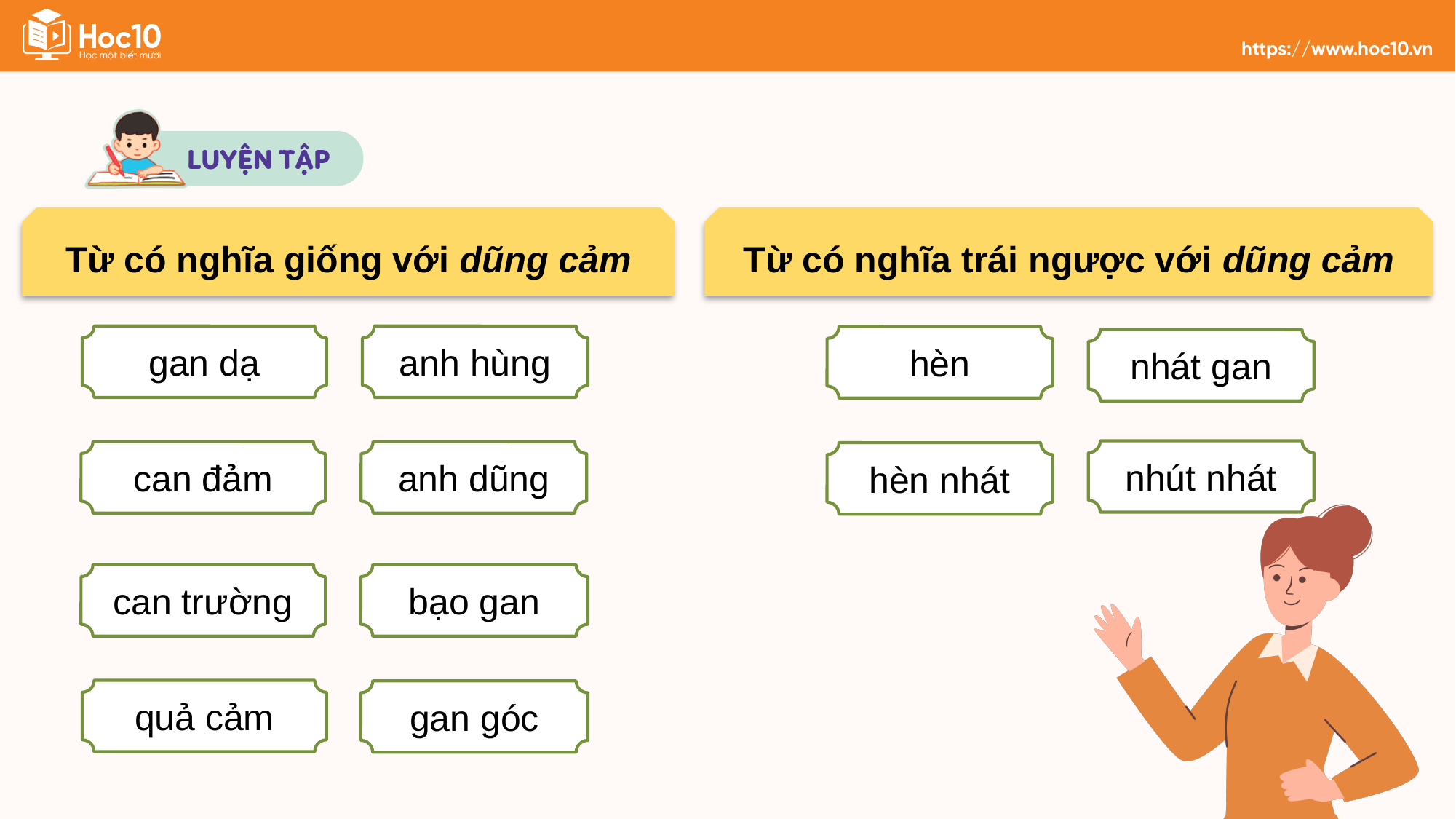

Từ có nghĩa trái ngược với dũng cảm
Từ có nghĩa giống với dũng cảm
anh hùng
gan dạ
hèn
nhát gan
nhút nhát
can đảm
anh dũng
hèn nhát

bạo gan
can trường
quả cảm
gan góc